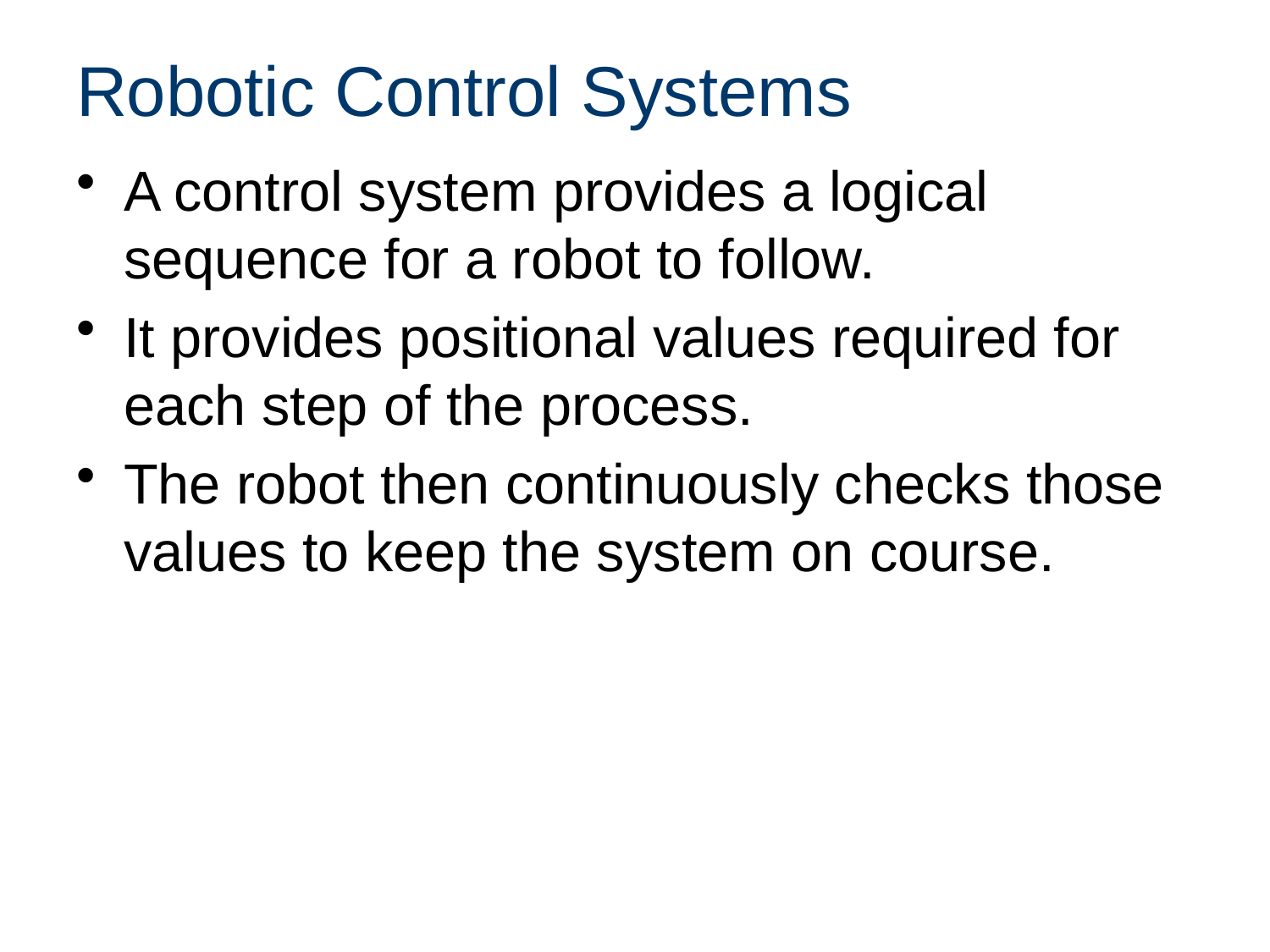

# Robotic Control Systems
A control system provides a logical sequence for a robot to follow.
It provides positional values required for each step of the process.
The robot then continuously checks those values to keep the system on course.